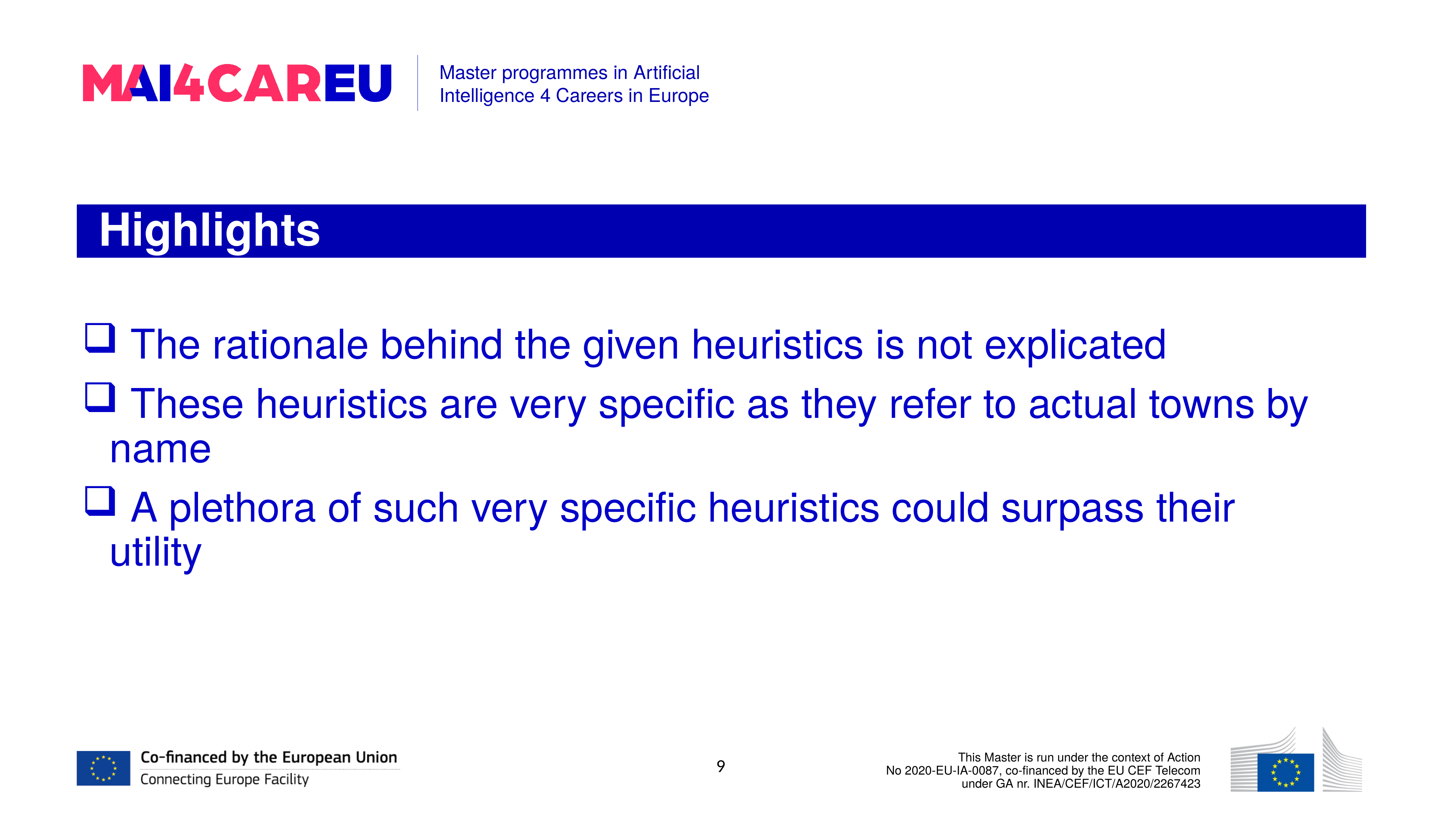

Highlights
 The rationale behind the given heuristics is not explicated
 These heuristics are very specific as they refer to actual towns by name
 A plethora of such very specific heuristics could surpass their utility

9